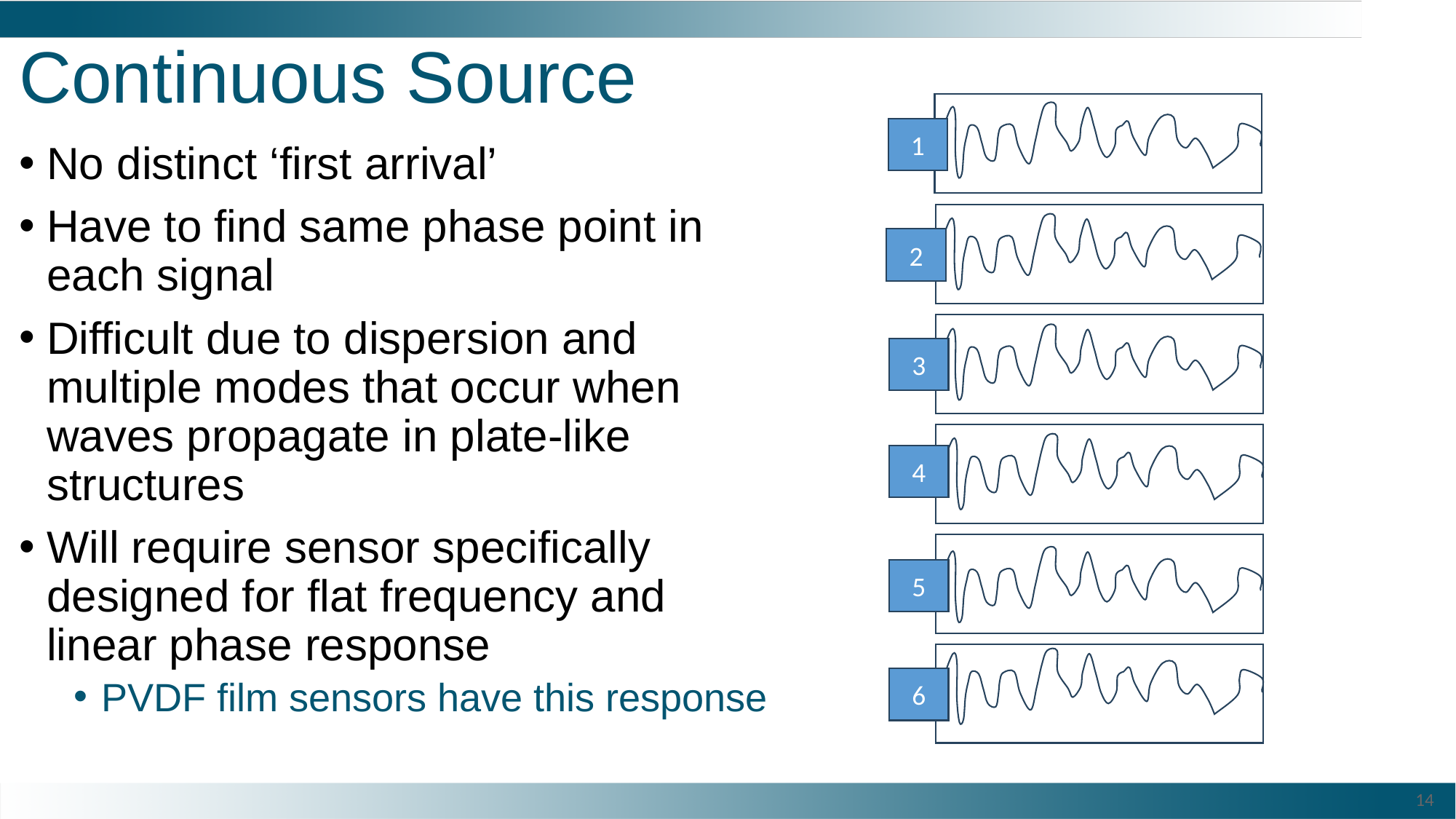

# Continuous Source

1
No distinct ‘first arrival’
Have to find same phase point in each signal
Difficult due to dispersion and multiple modes that occur when waves propagate in plate-like structures
Will require sensor specifically designed for flat frequency and linear phase response
PVDF film sensors have this response

2

3

4

5

6
14